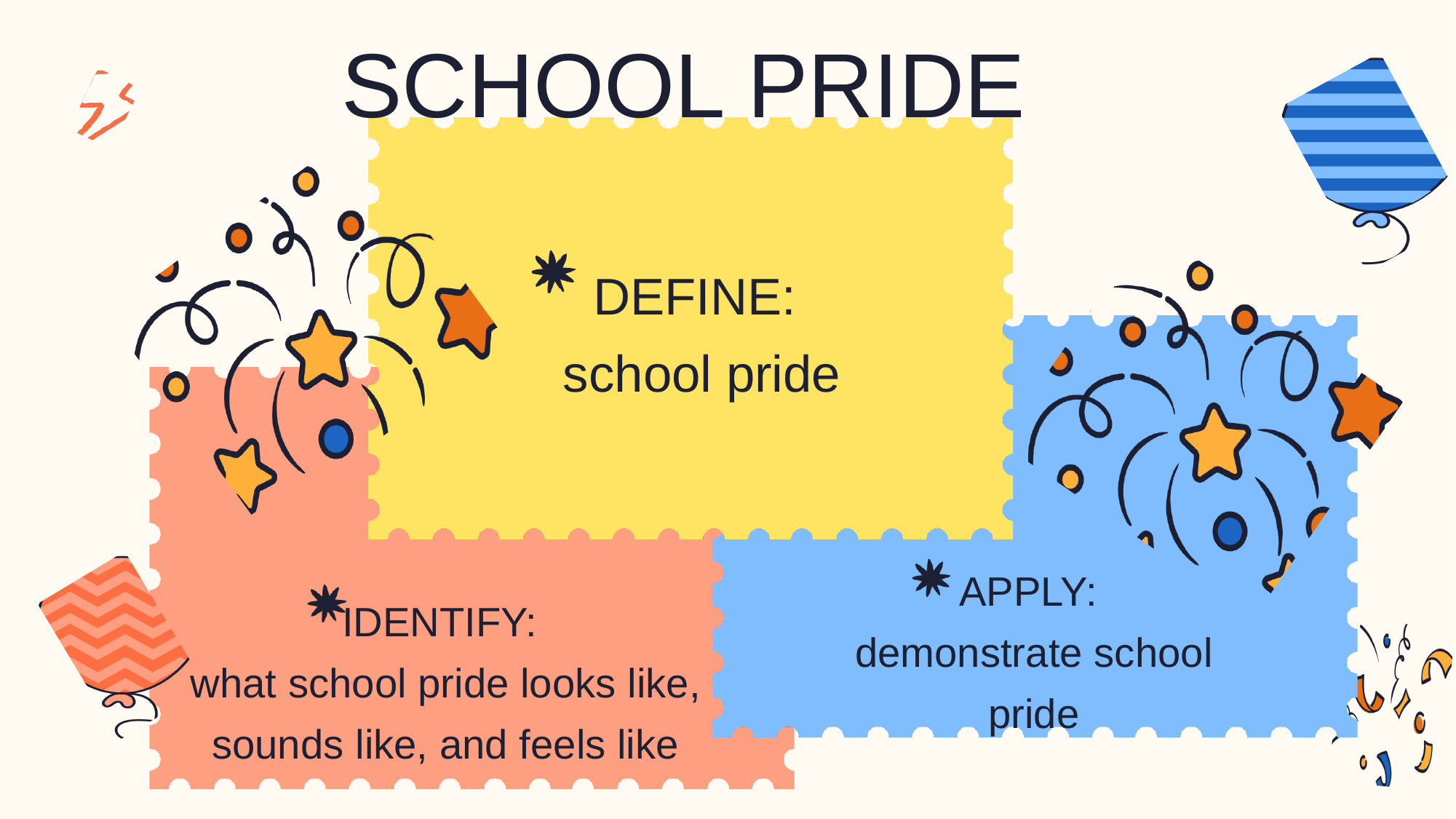

SCHOOL PRIDE

DEFINE:
school pride

APPLY:
demonstrate school pride

IDENTIFY:
what school pride looks like, sounds like, and feels like